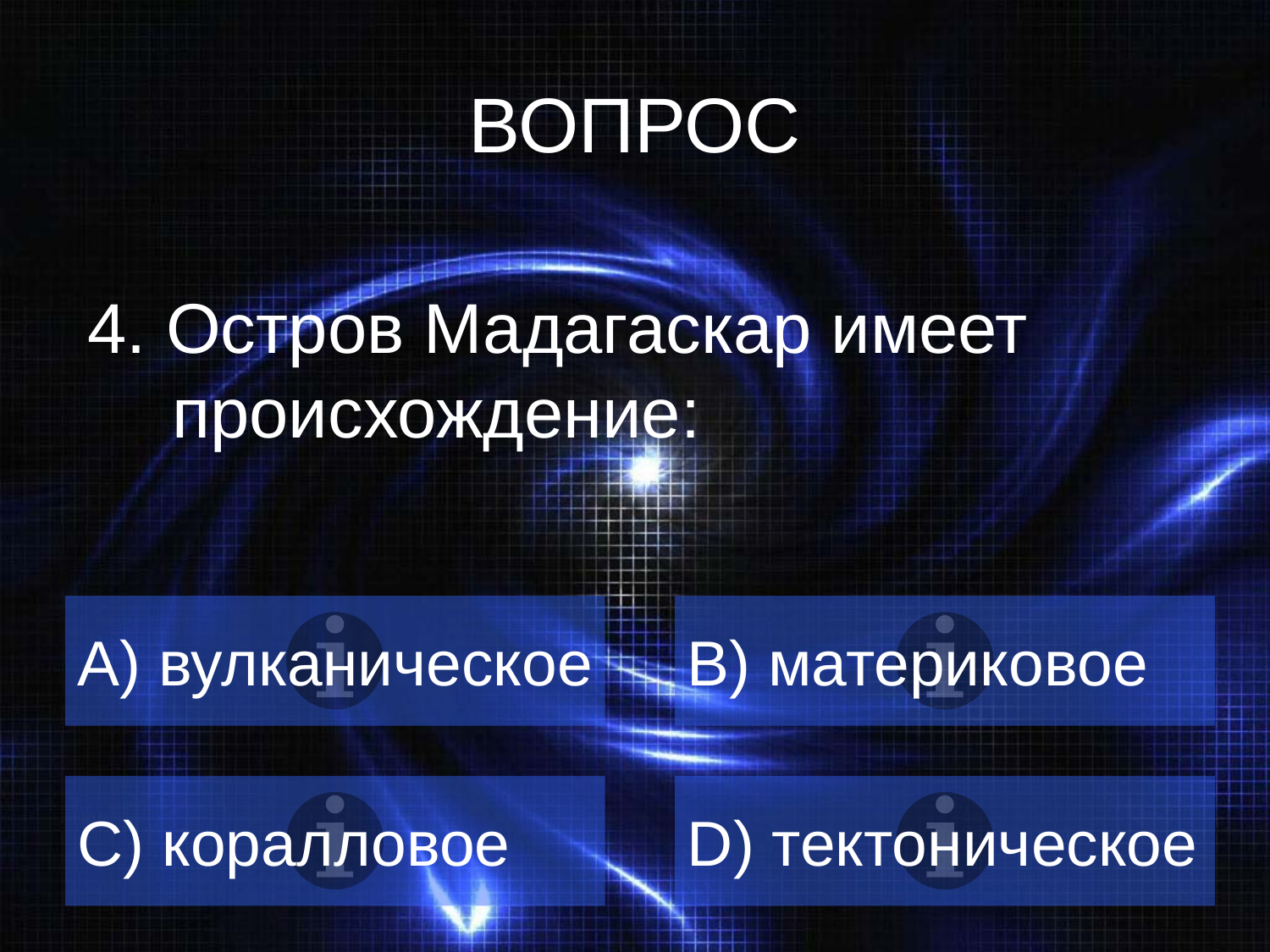

# ВОПРОС
4. Остров Мадагаскар имеет происхождение:
A) вулканическое
B) материковое
C) коралловое
D) тектоническое